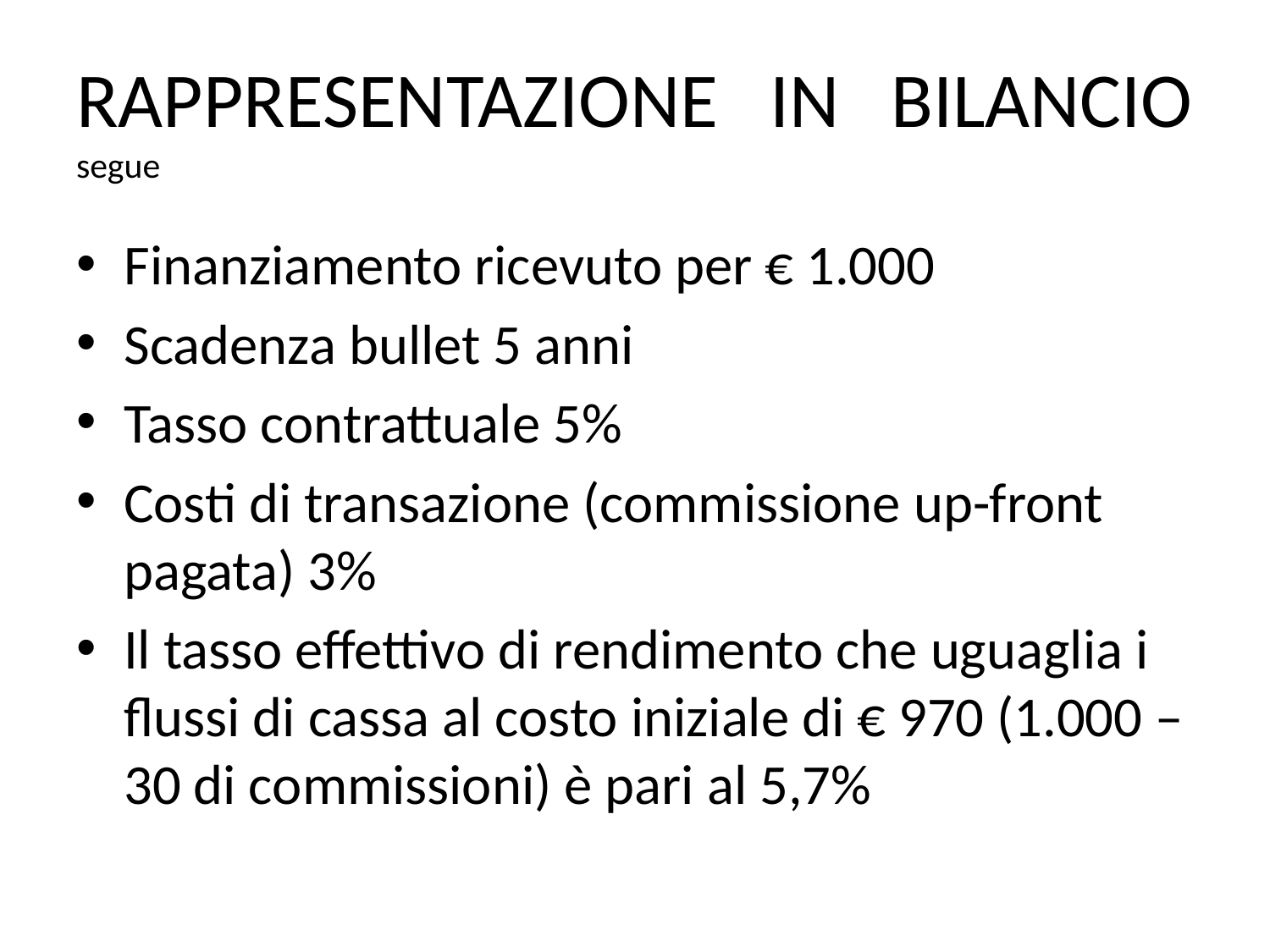

# RAPPRESENTAZIONE IN BILANCIO segue
Finanziamento ricevuto per € 1.000
Scadenza bullet 5 anni
Tasso contrattuale 5%
Costi di transazione (commissione up-front pagata) 3%
Il tasso effettivo di rendimento che uguaglia i flussi di cassa al costo iniziale di € 970 (1.000 – 30 di commissioni) è pari al 5,7%